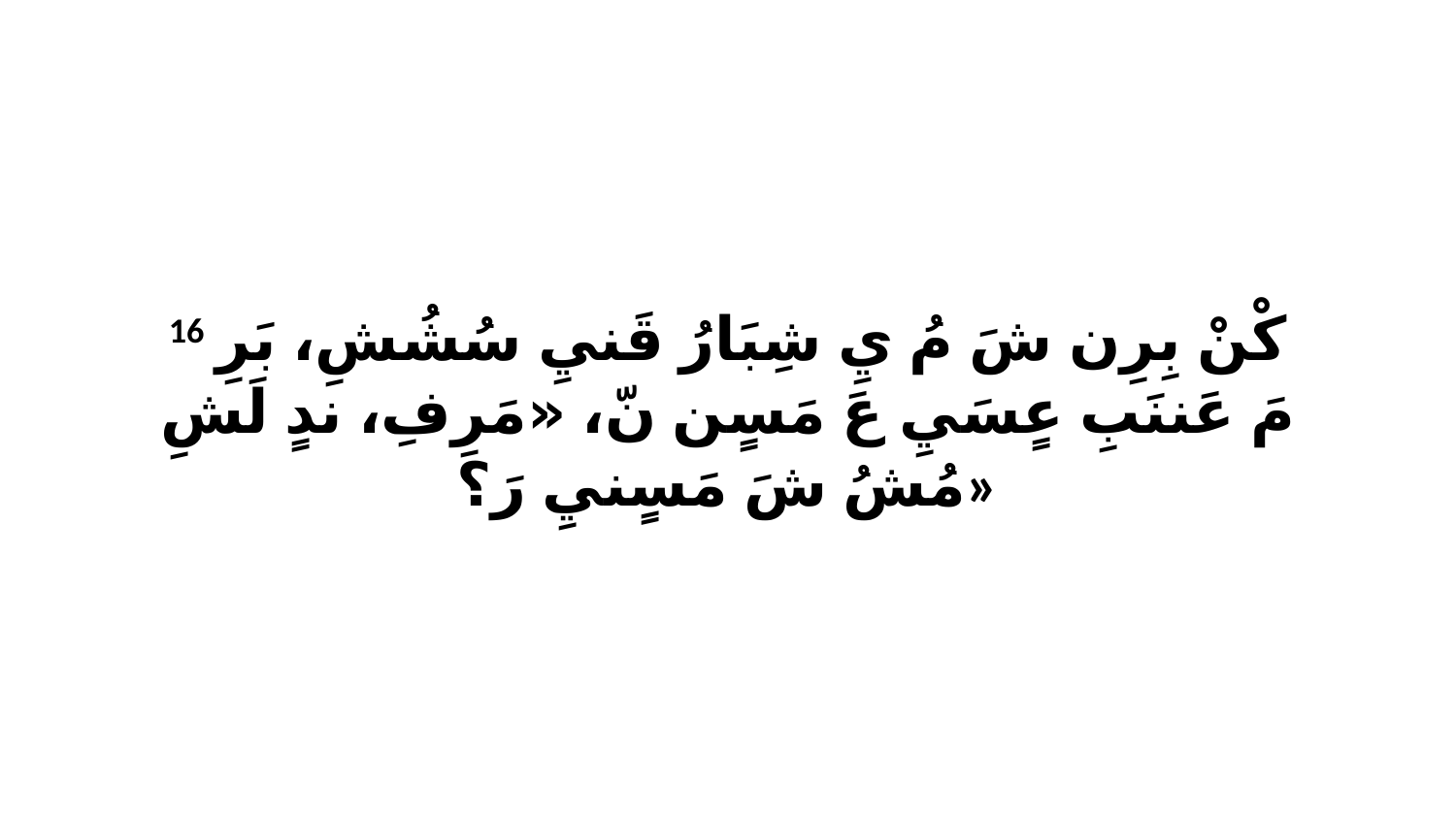

16 كْنْ بِرِن شَ مُ يِ شِبَارُ قَنيِ سُشُشِ، بَرِ مَ عَننَبِ عٍسَيِ عَ مَسٍن نّ، «مَرِفِ، ندٍ لَشِ مُشُ شَ مَسٍنيِ رَ؟»